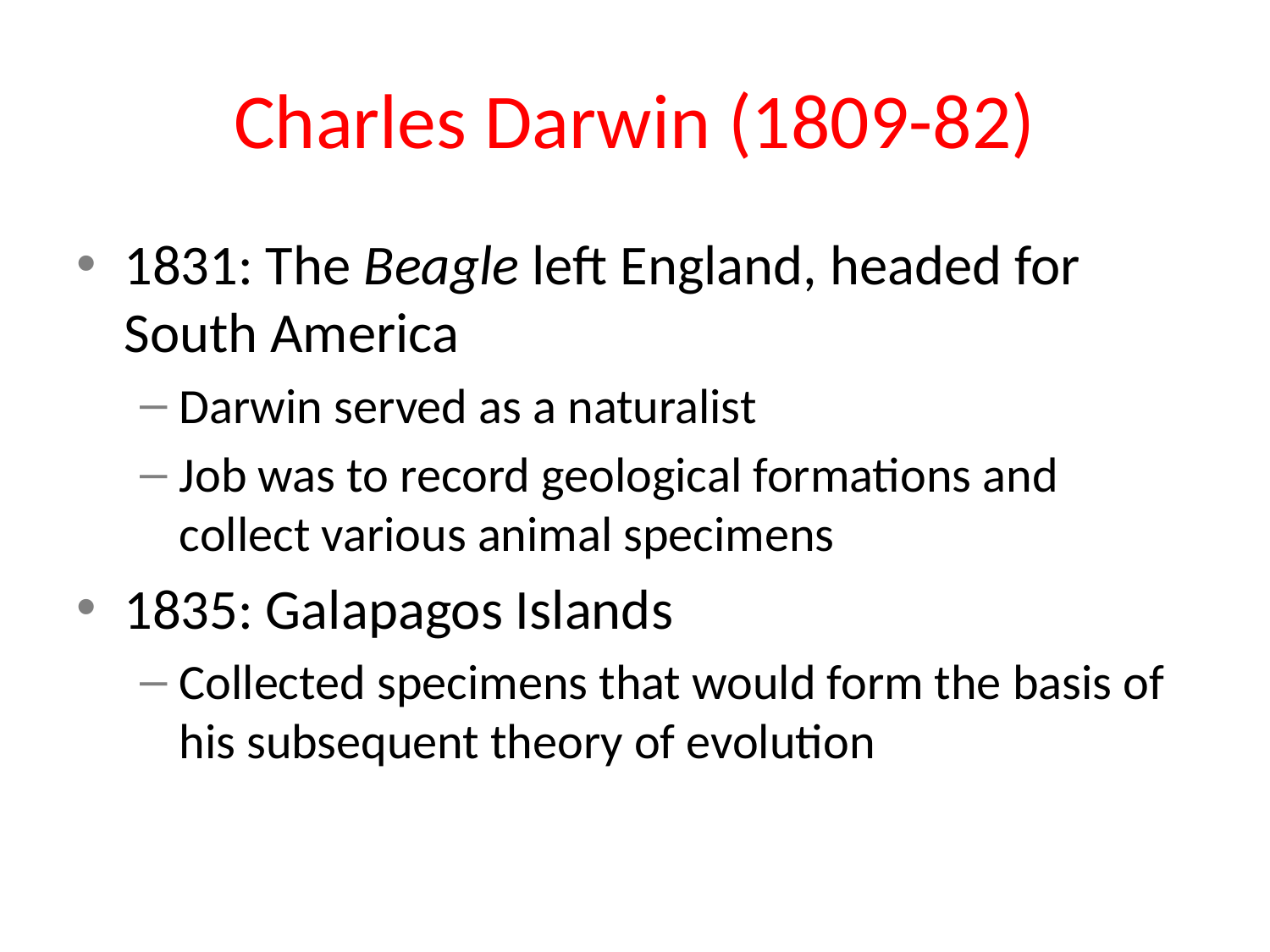

# Charles Darwin (1809-82)
1831: The Beagle left England, headed for South America
Darwin served as a naturalist
Job was to record geological formations and collect various animal specimens
1835: Galapagos Islands
Collected specimens that would form the basis of his subsequent theory of evolution